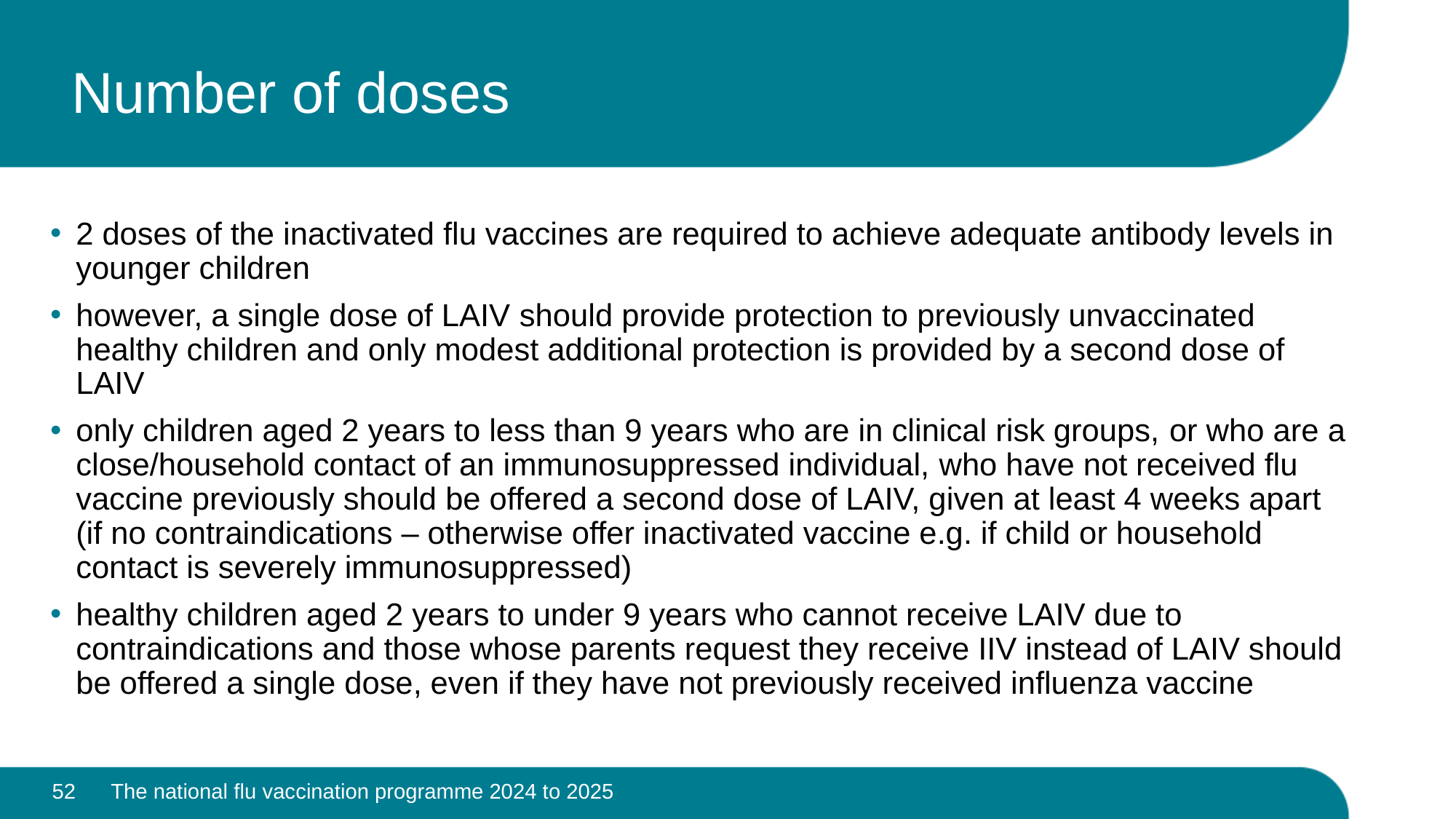

# Number of doses
2 doses of the inactivated flu vaccines are required to achieve adequate antibody levels in younger children
however, a single dose of LAIV should provide protection to previously unvaccinated healthy children and only modest additional protection is provided by a second dose of LAIV
only children aged 2 years to less than 9 years who are in clinical risk groups, or who are a close/household contact of an immunosuppressed individual, who have not received flu vaccine previously should be offered a second dose of LAIV, given at least 4 weeks apart (if no contraindications – otherwise offer inactivated vaccine e.g. if child or household contact is severely immunosuppressed)
healthy children aged 2 years to under 9 years who cannot receive LAIV due to contraindications and those whose parents request they receive IIV instead of LAIV should be offered a single dose, even if they have not previously received influenza vaccine
52
The national flu vaccination programme 2024 to 2025